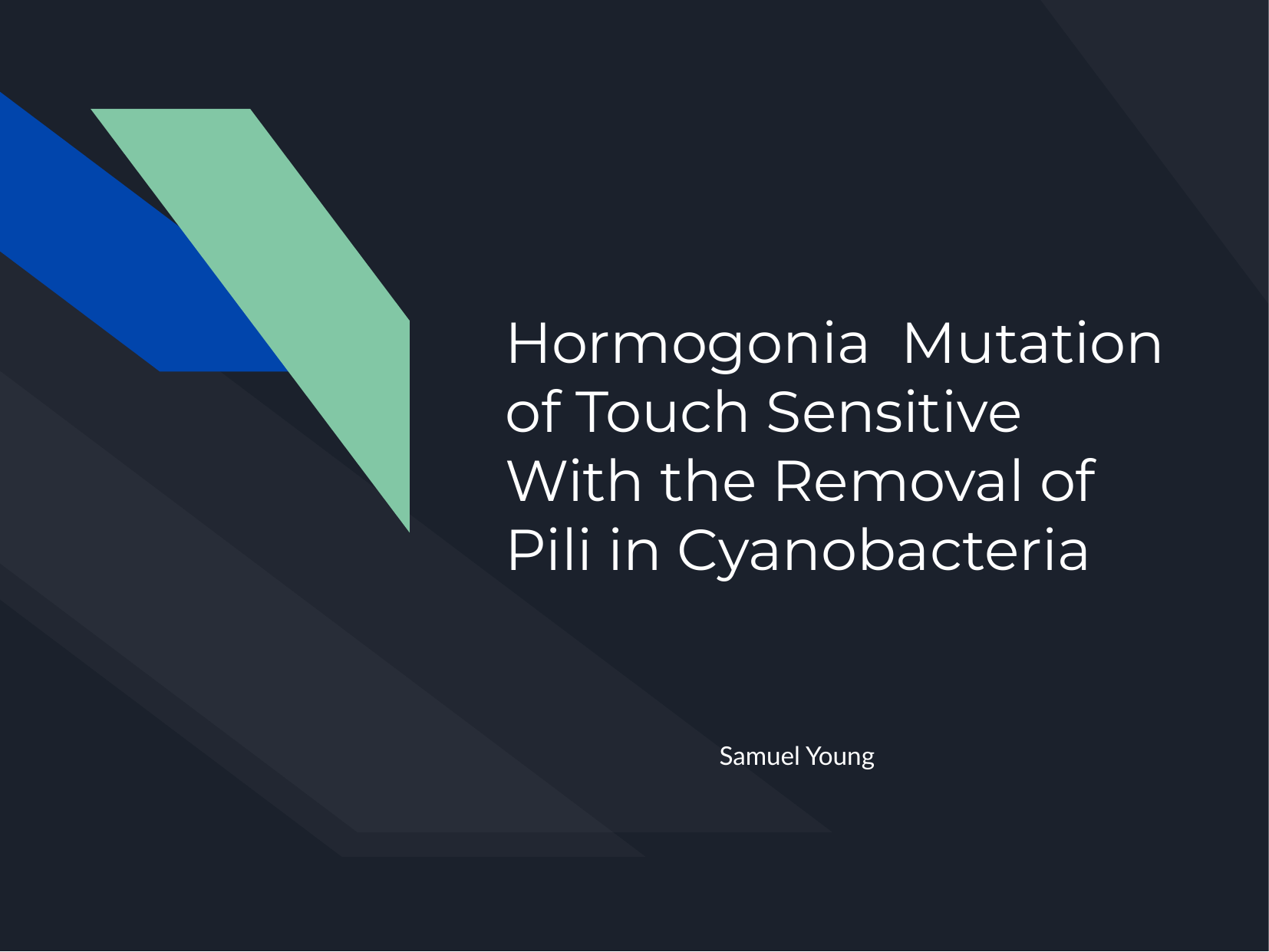

# Hormogonia  Mutation of Touch Sensitive With the Removal of Pili in Cyanobacteria
Samuel Young